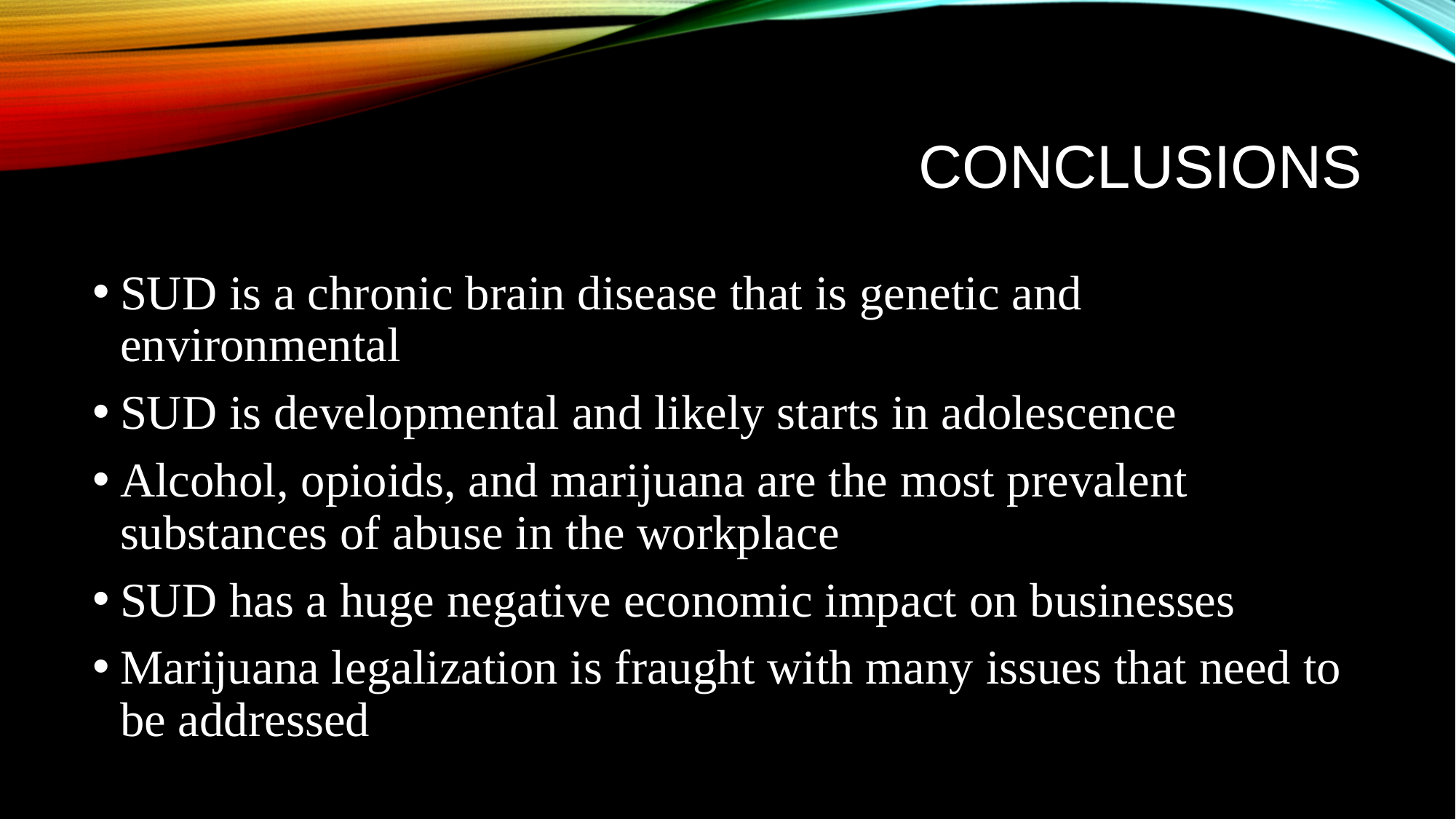

# conclusions
SUD is a chronic brain disease that is genetic and environmental
SUD is developmental and likely starts in adolescence
Alcohol, opioids, and marijuana are the most prevalent substances of abuse in the workplace
SUD has a huge negative economic impact on businesses
Marijuana legalization is fraught with many issues that need to be addressed